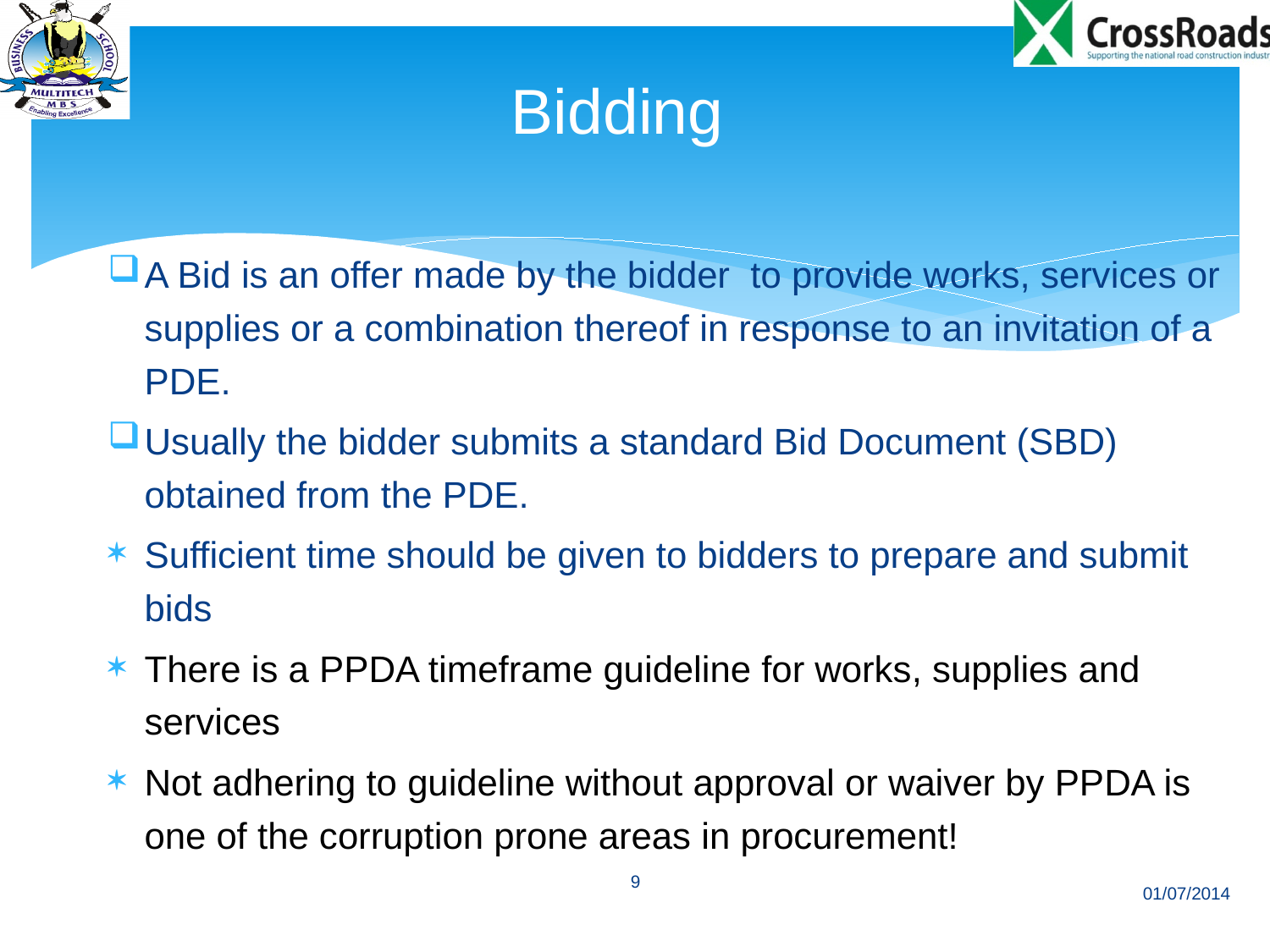

# Bidding
A Bid is an offer made by the bidder  to provide works, services or supplies or a combination thereof in response to an invitation of a PDE.
Usually the bidder submits a standard Bid Document (SBD) obtained from the PDE.
Sufficient time should be given to bidders to prepare and submit bids
There is a PPDA timeframe guideline for works, supplies and services
Not adhering to guideline without approval or waiver by PPDA is one of the corruption prone areas in procurement!

9
01/07/2014